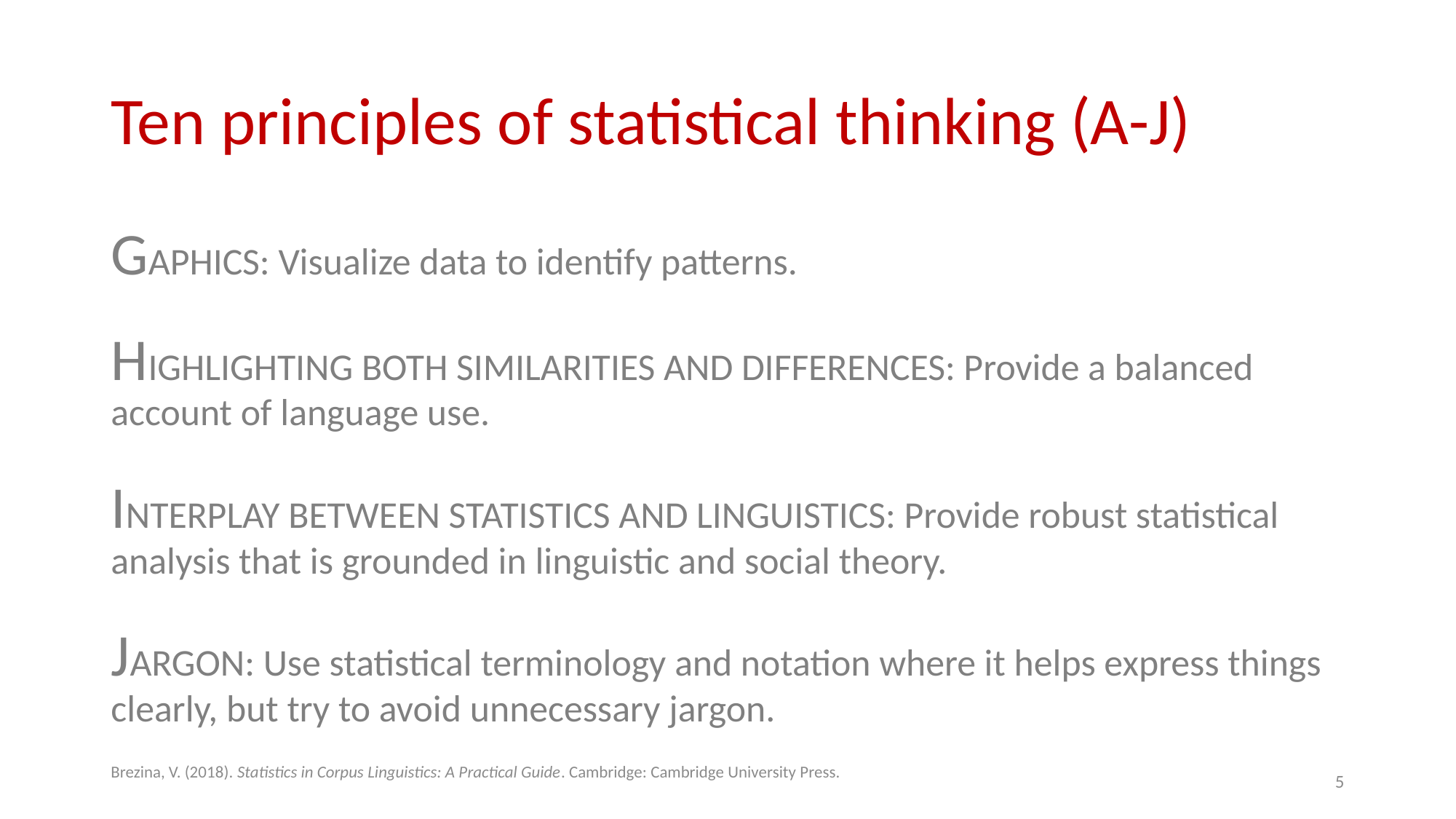

# Ten principles of statistical thinking (A-J)
GAPHICS: Visualize data to identify patterns.

HIGHLIGHTING BOTH SIMILARITIES AND DIFFERENCES: Provide a balanced account of language use.

INTERPLAY BETWEEN STATISTICS AND LINGUISTICS: Provide robust statistical analysis that is grounded in linguistic and social theory.

JARGON: Use statistical terminology and notation where it helps express things clearly, but try to avoid unnecessary jargon.
Brezina, V. (2018). Statistics in Corpus Linguistics: A Practical Guide. Cambridge: Cambridge University Press.

5